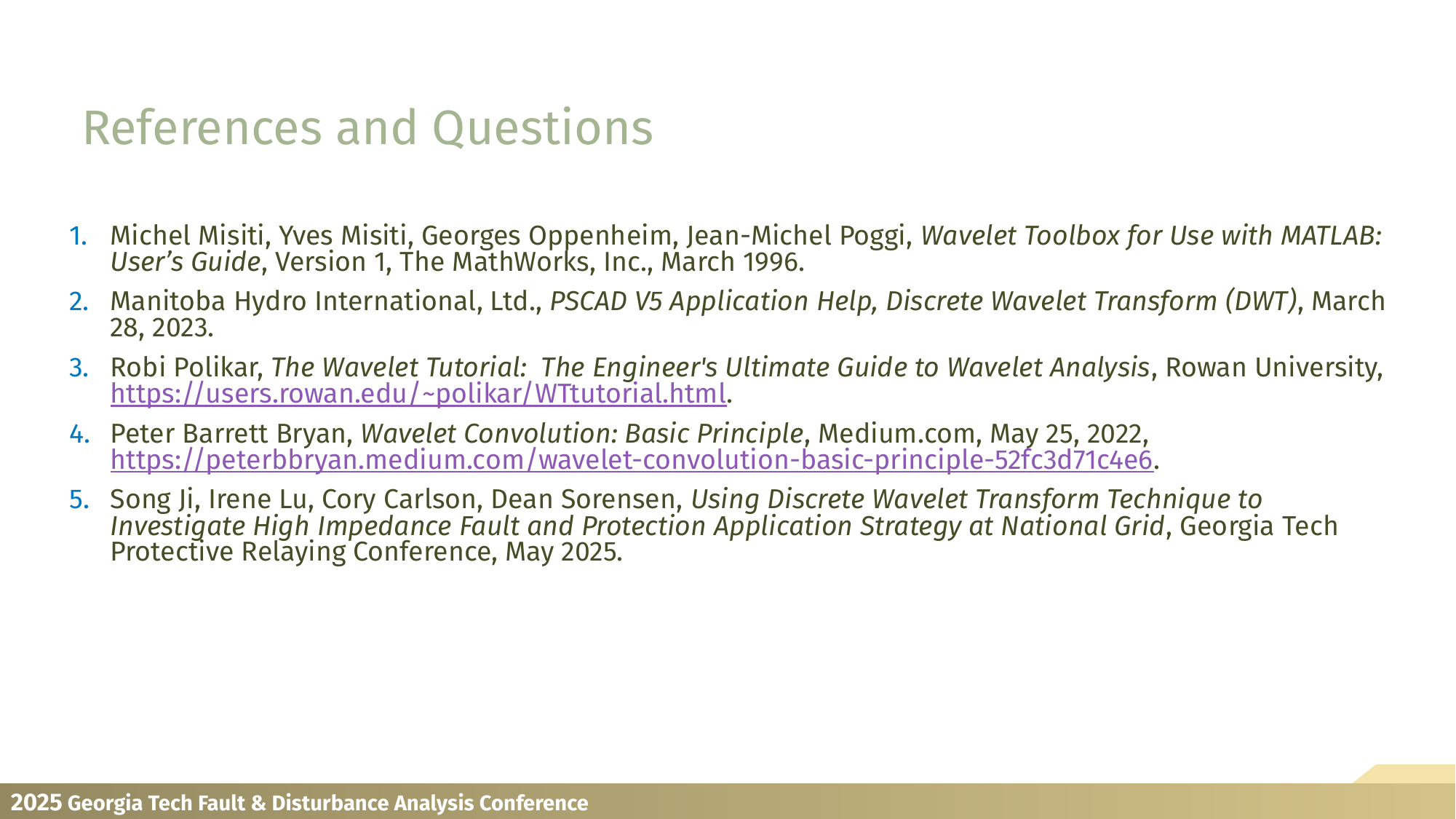

References and Questions
Michel Misiti, Yves Misiti, Georges Oppenheim, Jean-Michel Poggi, Wavelet Toolbox for Use with MATLAB:  User’s Guide, Version 1, The MathWorks, Inc., March 1996.
Manitoba Hydro International, Ltd., PSCAD V5 Application Help, Discrete Wavelet Transform (DWT), March 28, 2023.
Robi Polikar, The Wavelet Tutorial:  The Engineer's Ultimate Guide to Wavelet Analysis, Rowan University, https://users.rowan.edu/~polikar/WTtutorial.html.
Peter Barrett Bryan, Wavelet Convolution: Basic Principle, Medium.com, May 25, 2022, https://peterbbryan.medium.com/wavelet-convolution-basic-principle-52fc3d71c4e6.
Song Ji, Irene Lu, Cory Carlson, Dean Sorensen, Using Discrete Wavelet Transform Technique to Investigate High Impedance Fault and Protection Application Strategy at National Grid, Georgia Tech Protective Relaying Conference, May 2025.